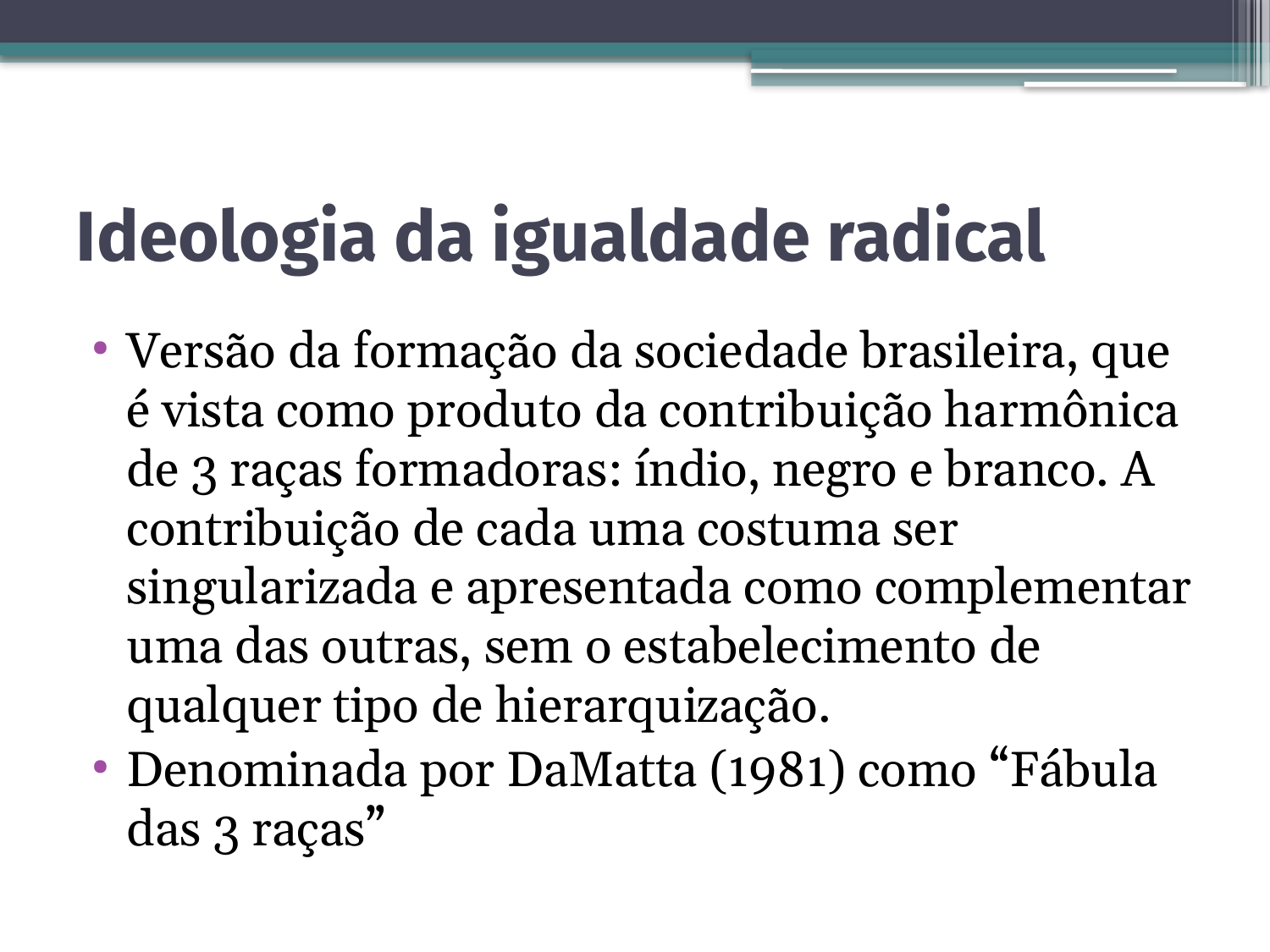

# Ideologia da igualdade radical
Versão da formação da sociedade brasileira, que é vista como produto da contribuição harmônica de 3 raças formadoras: índio, negro e branco. A contribuição de cada uma costuma ser singularizada e apresentada como complementar uma das outras, sem o estabelecimento de qualquer tipo de hierarquização.
Denominada por DaMatta (1981) como “Fábula das 3 raças”